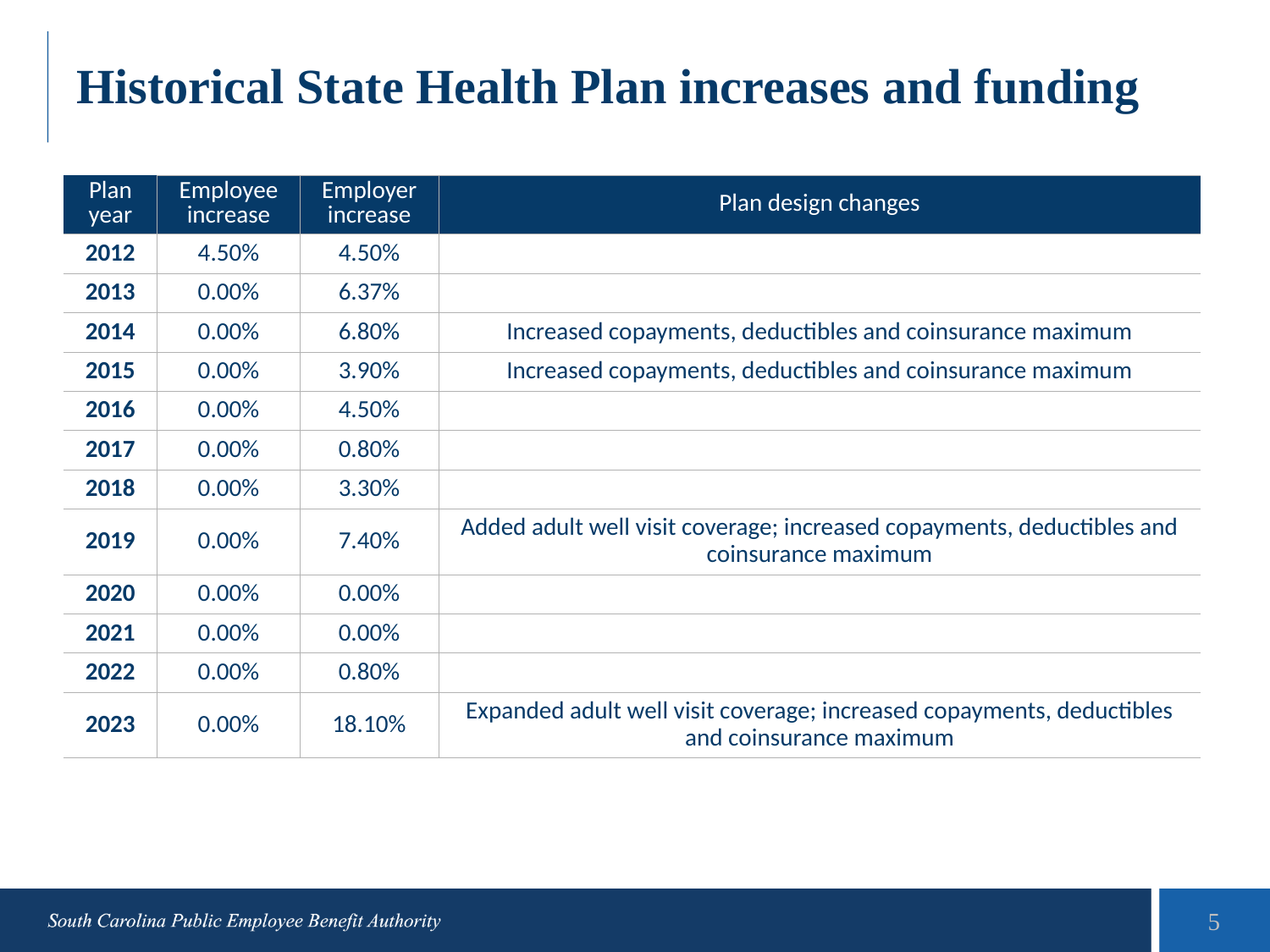

# Historical State Health Plan increases and funding
| Plan year | Employee increase | Employer increase | Plan design changes |
| --- | --- | --- | --- |
| 2012 | 4.50% | 4.50% |  |
| 2013 | 0.00% | 6.37% |  |
| 2014 | 0.00% | 6.80% | Increased copayments, deductibles and coinsurance maximum |
| 2015 | 0.00% | 3.90% | Increased copayments, deductibles and coinsurance maximum |
| 2016 | 0.00% | 4.50% |  |
| 2017 | 0.00% | 0.80% |  |
| 2018 | 0.00% | 3.30% |  |
| 2019 | 0.00% | 7.40% | Added adult well visit coverage; increased copayments, deductibles and coinsurance maximum |
| 2020 | 0.00% | 0.00% |  |
| 2021 | 0.00% | 0.00% |  |
| 2022 | 0.00% | 0.80% |  |
| 2023 | 0.00% | 18.10% | Expanded adult well visit coverage; increased copayments, deductibles and coinsurance maximum |
5